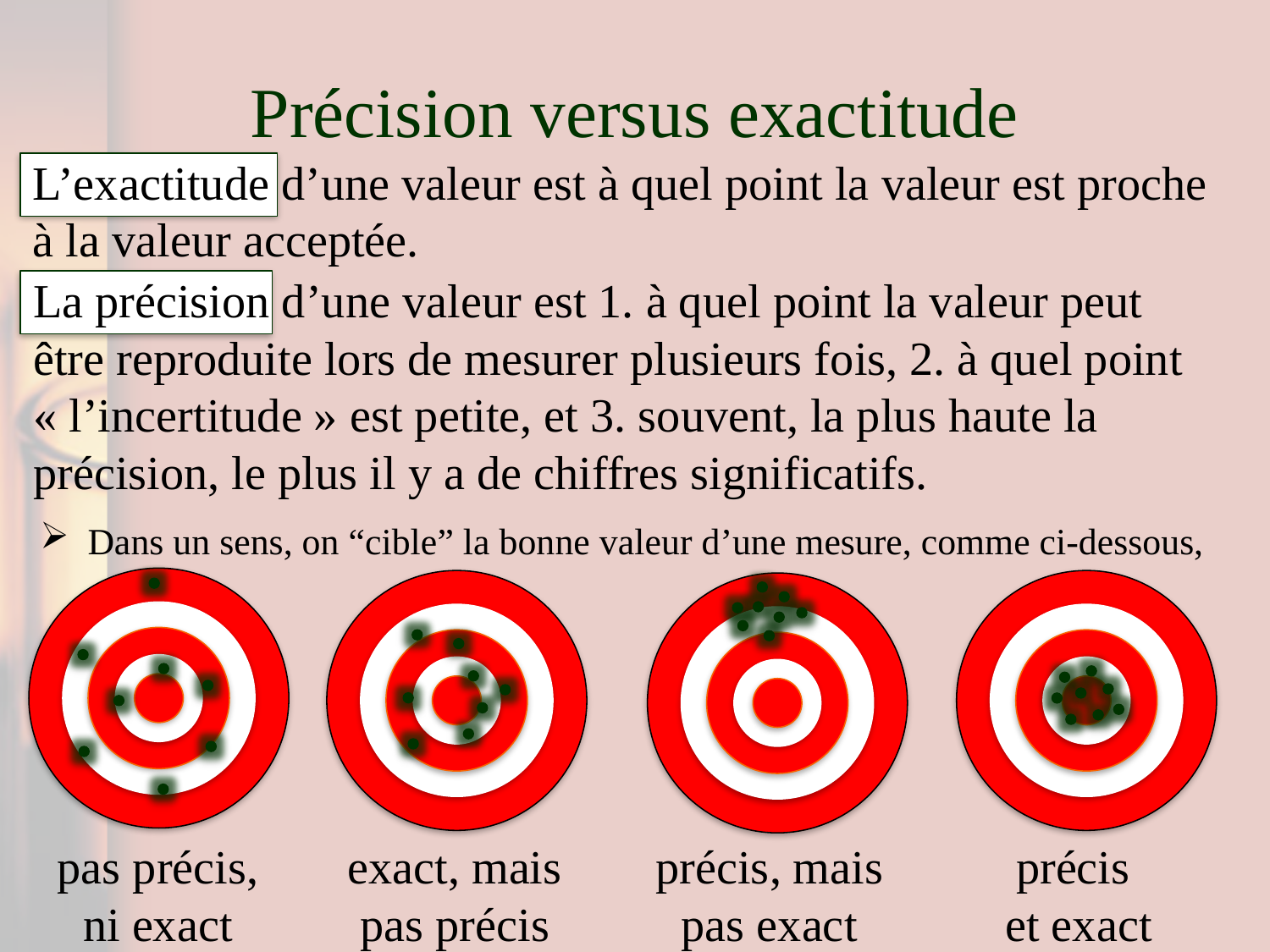

# Précision versus exactitude
L’exactitude d’une valeur est à quel point la valeur est proche à la valeur acceptée.

La précision d’une valeur est 1. à quel point la valeur peut être reproduite lors de mesurer plusieurs fois, 2. à quel point « l’incertitude » est petite, et 3. souvent, la plus haute la précision, le plus il y a de chiffres significatifs.

Dans un sens, on “cible” la bonne valeur d’une mesure, comme ci-dessous,

pas précis,
ni exact
exact, mais pas précis
précis, mais pas exact
précis
et exact